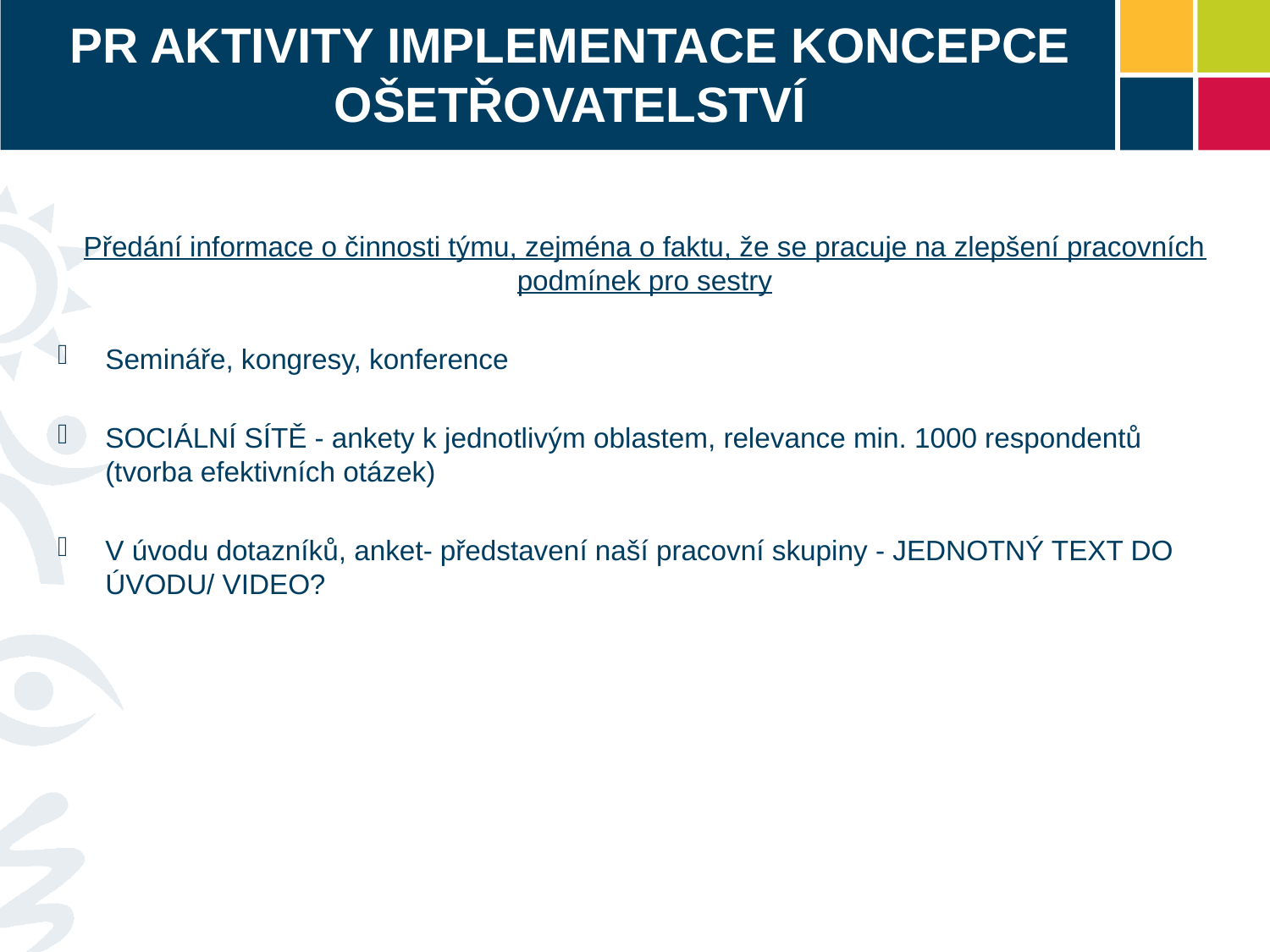

# PR AKTIVITY IMPLEMENTACE KONCEPCE OŠETŘOVATELSTVÍ
Předání informace o činnosti týmu, zejména o faktu, že se pracuje na zlepšení pracovních podmínek pro sestry

Semináře, kongresy, konference

SOCIÁLNÍ SÍTĚ - ankety k jednotlivým oblastem, relevance min. 1000 respondentů (tvorba efektivních otázek)

V úvodu dotazníků, anket- představení naší pracovní skupiny - JEDNOTNÝ TEXT DO ÚVODU/ VIDEO?